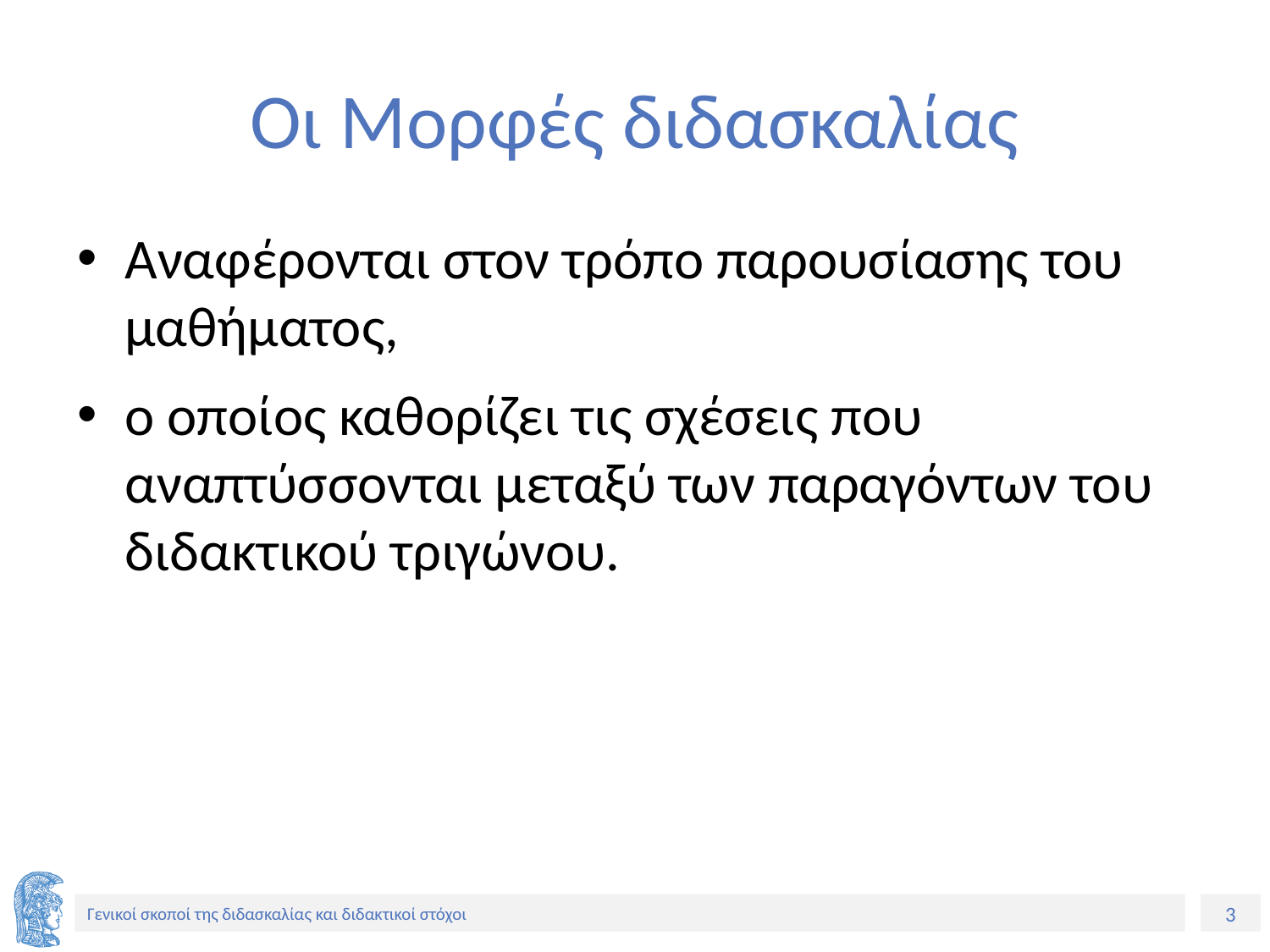

# Οι Μορφές διδασκαλίας
Αναφέρονται στον τρόπο παρουσίασης του μαθήματος,
ο οποίος καθορίζει τις σχέσεις που αναπτύσσονται μεταξύ των παραγόντων του διδακτικού τριγώνου.